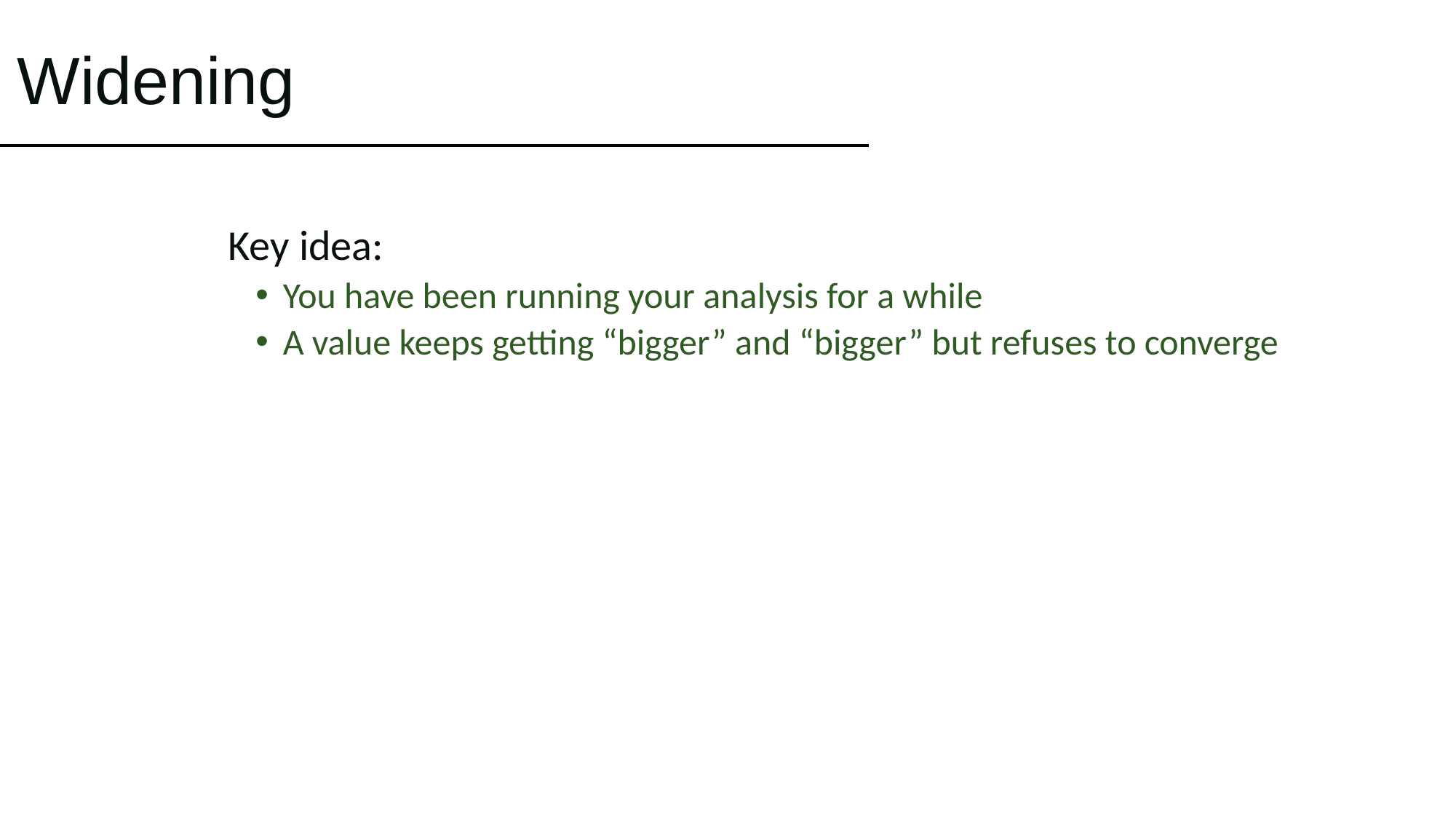

# Widening
Key idea:
You have been running your analysis for a while
A value keeps getting “bigger” and “bigger” but refuses to converge